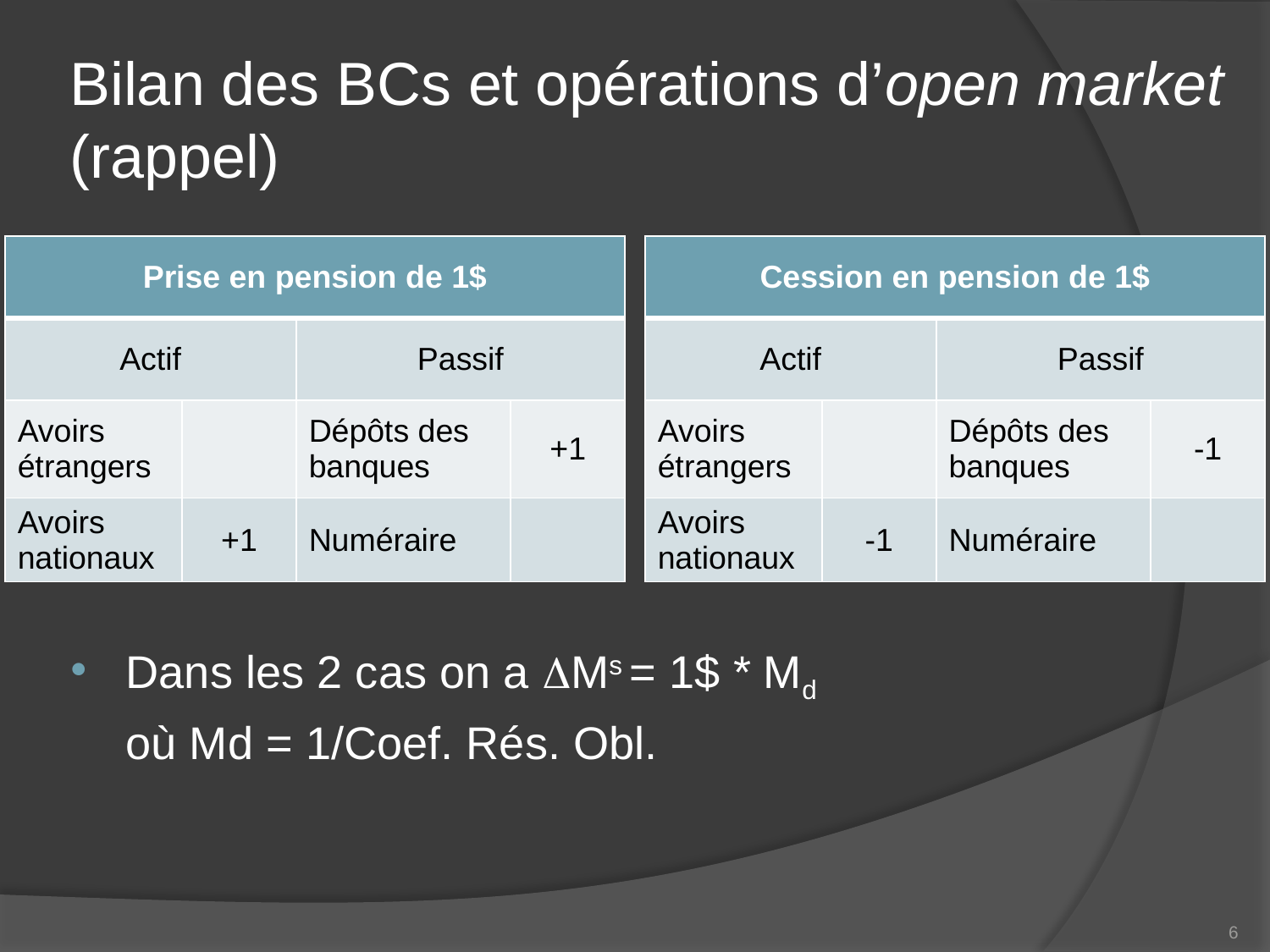

# Bilan des BCs et opérations d’open market (rappel)
| Prise en pension de 1$ |  |  |  |
| --- | --- | --- | --- |
| Actif |  | Passif |  |
| Avoirs étrangers |  | Dépôts des banques | +1 |
| Avoirs nationaux | +1 | Numéraire |  |
| Cession en pension de 1$ |  |  |  |
| --- | --- | --- | --- |
| Actif |  | Passif |  |
| Avoirs étrangers |  | Dépôts des banques | -1 |
| Avoirs nationaux | -1 | Numéraire |  |
Dans les 2 cas on a ΔMs = 1$ * Md
	où Md = 1/Coef. Rés. Obl.
6